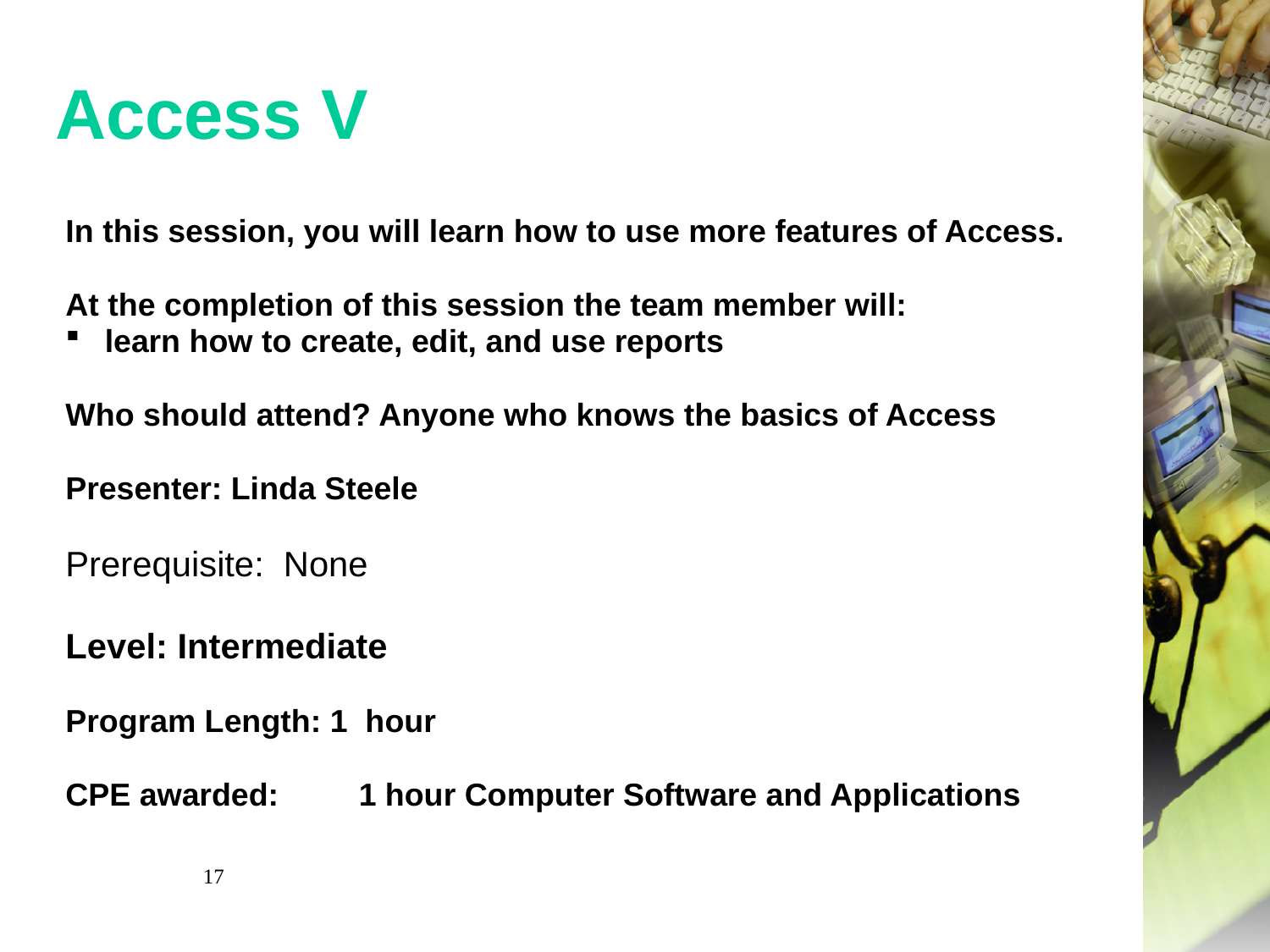

# Access V
In this session, you will learn how to use more features of Access.

At the completion of this session the team member will:
learn how to create, edit, and use reports

Who should attend? Anyone who knows the basics of Access

Presenter: Linda Steele

Prerequisite:  None

Level: Intermediate

Program Length: 1  hour

CPE awarded:	1 hour Computer Software and Applications

17